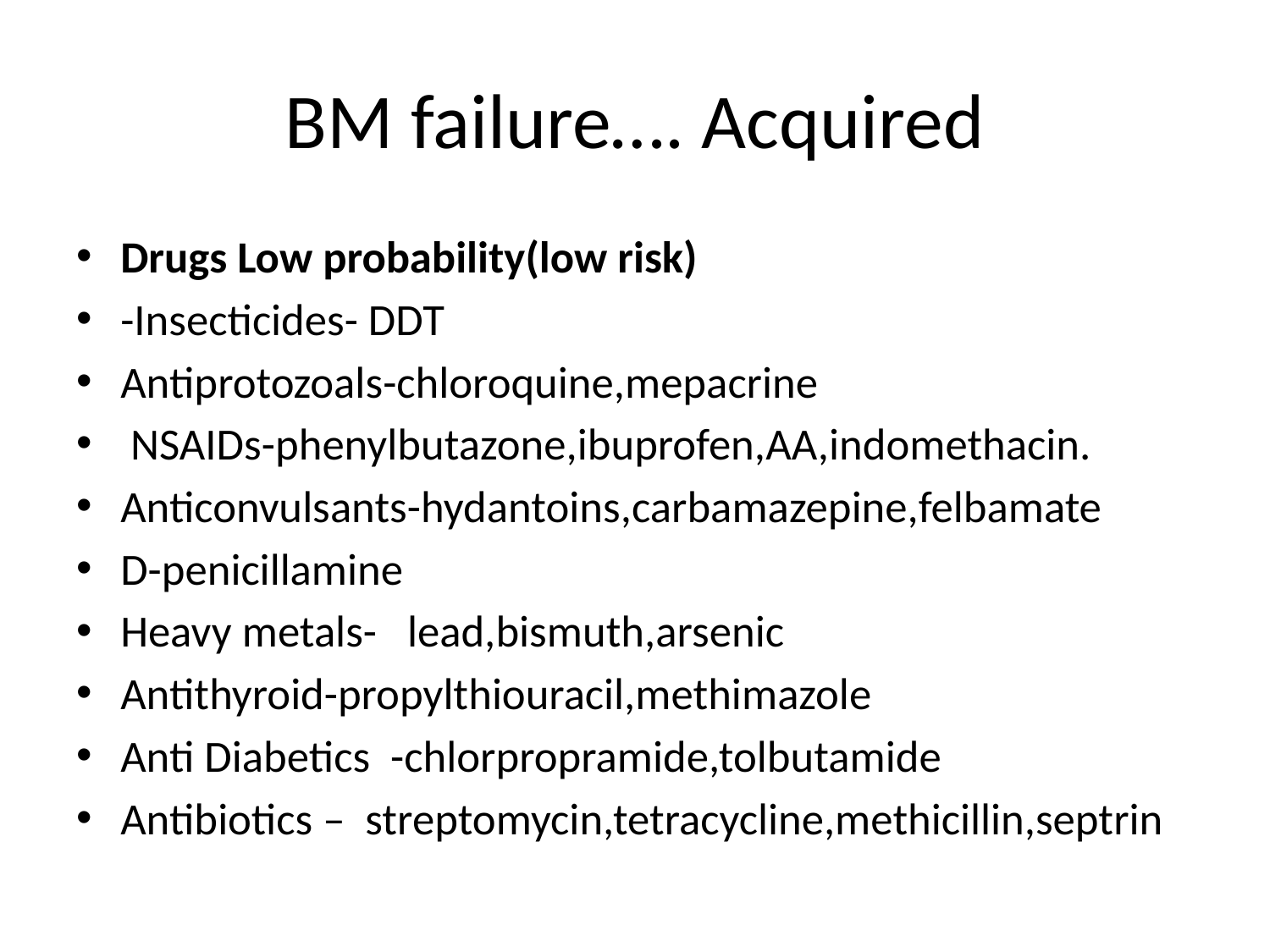

# BM failure…. Acquired
Drugs Low probability(low risk)
-Insecticides- DDT
Antiprotozoals-chloroquine,mepacrine
 NSAIDs-phenylbutazone,ibuprofen,AA,indomethacin.
Anticonvulsants-hydantoins,carbamazepine,felbamate
D-penicillamine
Heavy metals-   lead,bismuth,arsenic
Antithyroid-propylthiouracil,methimazole
Anti Diabetics  -chlorpropramide,tolbutamide
Antibiotics –  streptomycin,tetracycline,methicillin,septrin